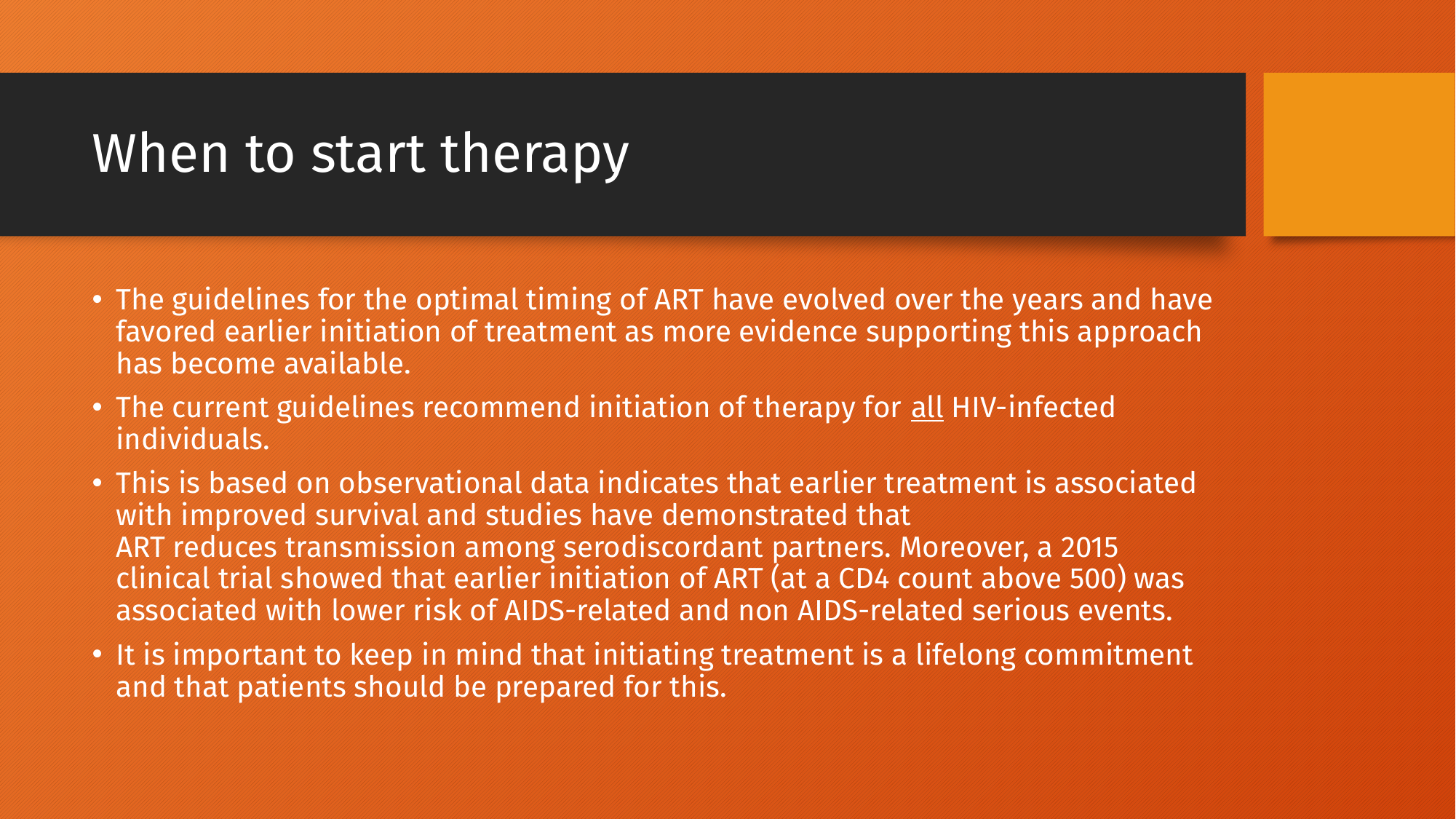

# When to start therapy
The guidelines for the optimal timing of ART have evolved over the years and have favored earlier initiation of treatment as more evidence supporting this approach has become available.
The current guidelines recommend initiation of therapy for all HIV-infected individuals.
This is based on observational data indicates that earlier treatment is associated with improved survival and studies have demonstrated that ART reduces transmission among serodiscordant partners. Moreover, a 2015 clinical trial showed that earlier initiation of ART (at a CD4 count above 500) was associated with lower risk of AIDS-related and non AIDS-related serious events.
It is important to keep in mind that initiating treatment is a lifelong commitment and that patients should be prepared for this.